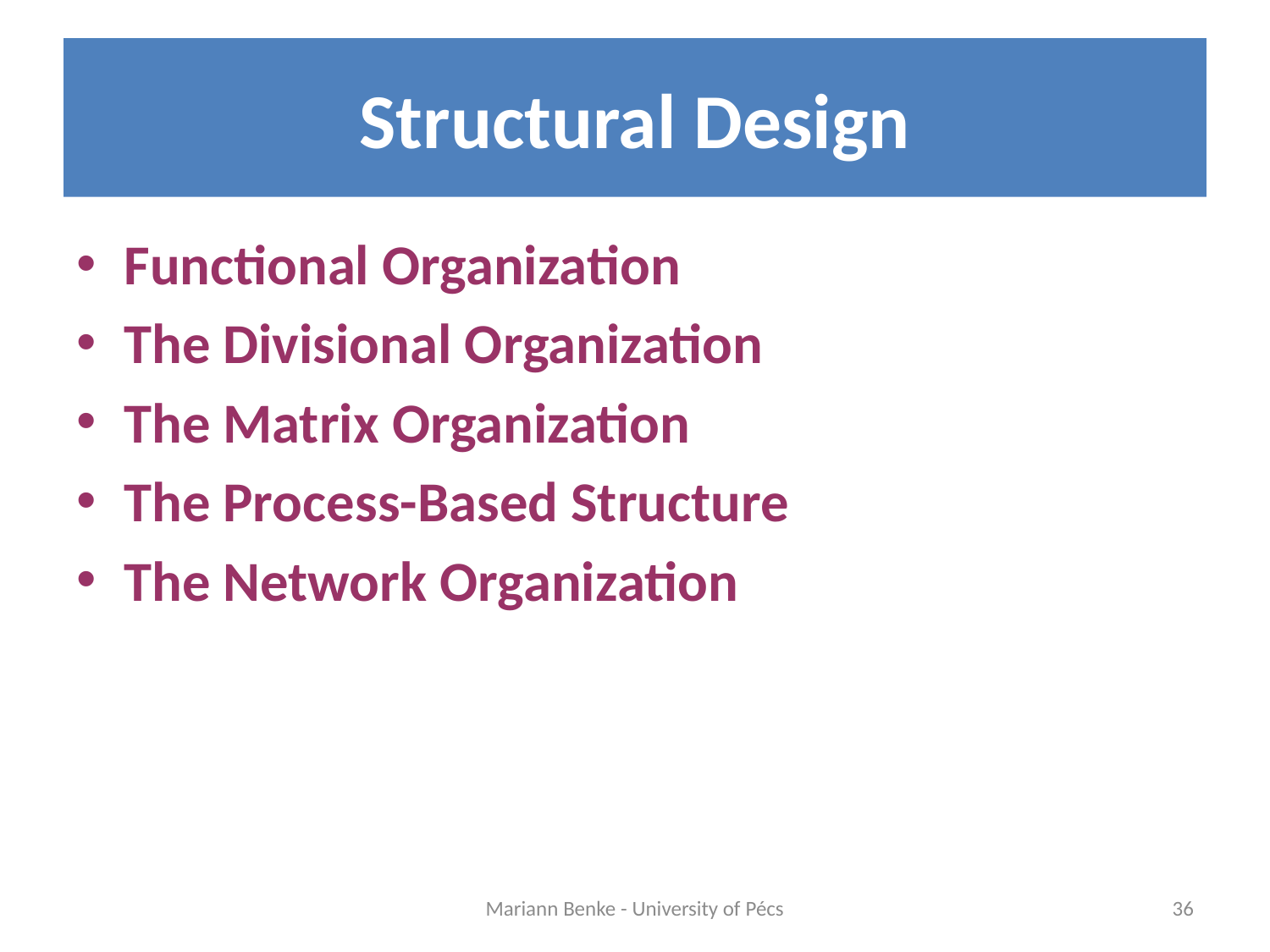

# Structural Design
Functional Organization
The Divisional Organization
The Matrix Organization
The Process-Based Structure
The Network Organization
Mariann Benke - University of Pécs
36